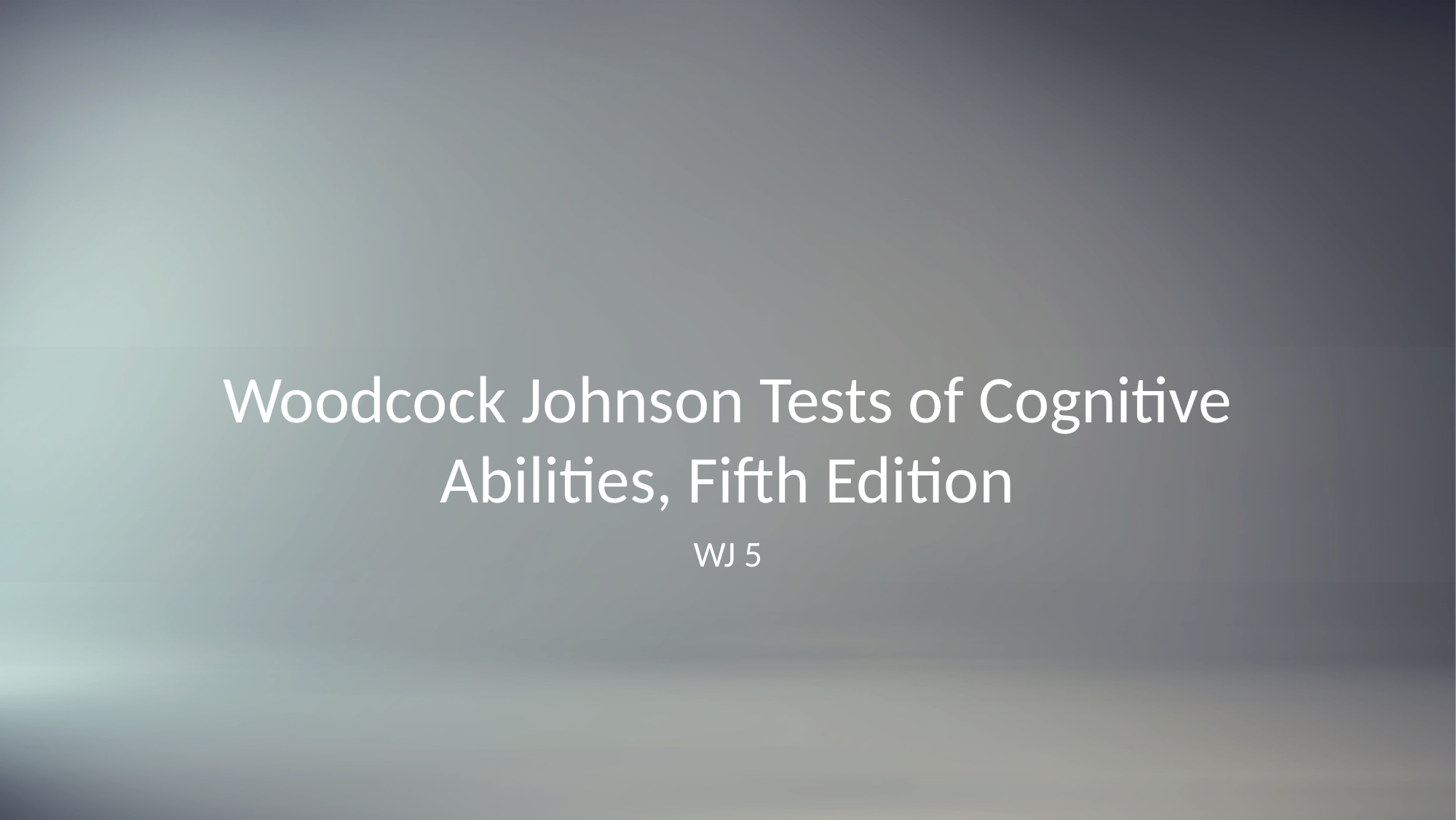

# Woodcock Johnson Tests of Cognitive Abilities, Fifth Edition
WJ 5